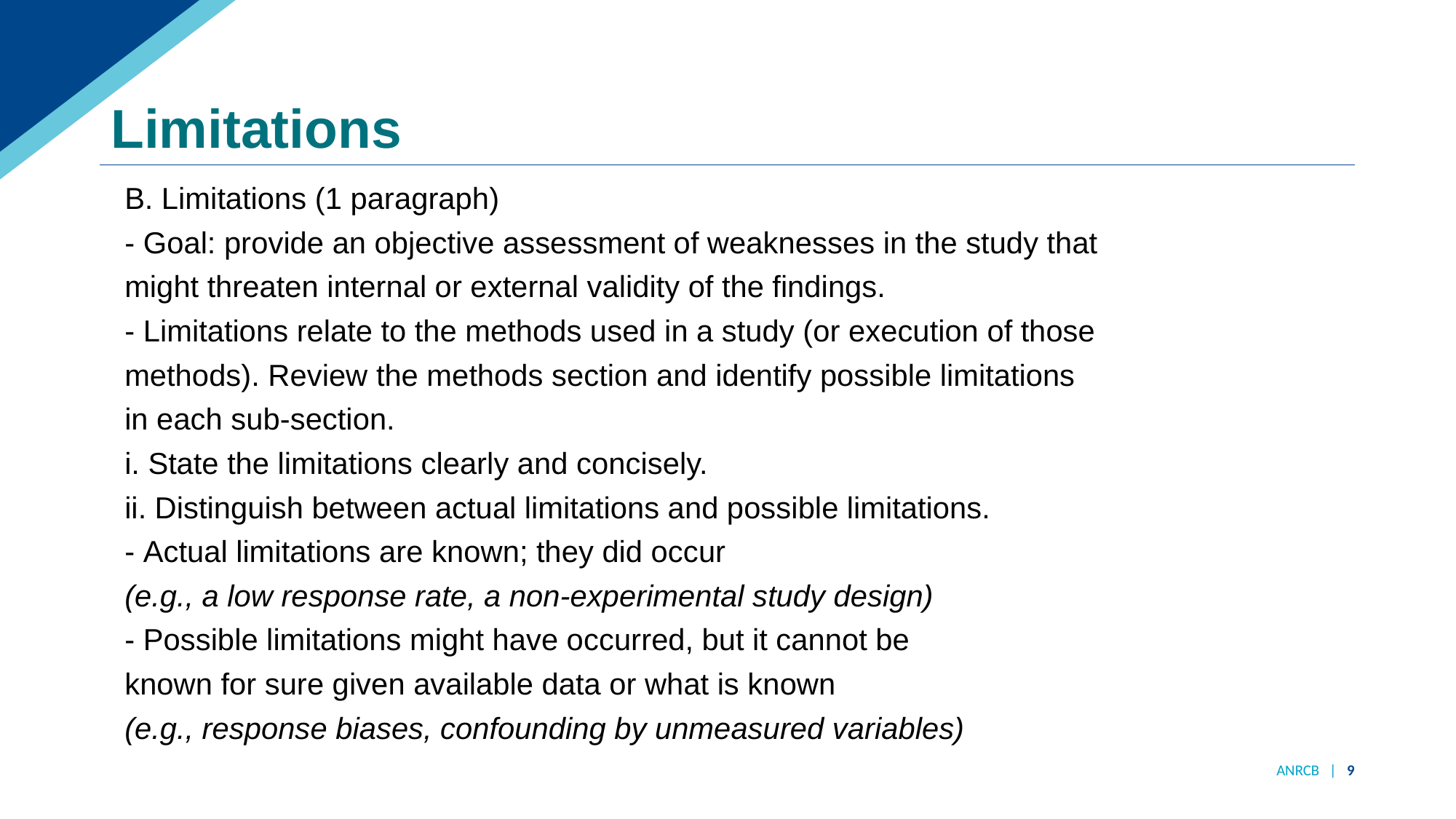

# Limitations
B. Limitations (1 paragraph)
- Goal: provide an objective assessment of weaknesses in the study that
might threaten internal or external validity of the findings.
- Limitations relate to the methods used in a study (or execution of those
methods). Review the methods section and identify possible limitations
in each sub-section.
i. State the limitations clearly and concisely.
ii. Distinguish between actual limitations and possible limitations.
- Actual limitations are known; they did occur
(e.g., a low response rate, a non-experimental study design)
- Possible limitations might have occurred, but it cannot be
known for sure given available data or what is known
(e.g., response biases, confounding by unmeasured variables)

ANRCB   |   9